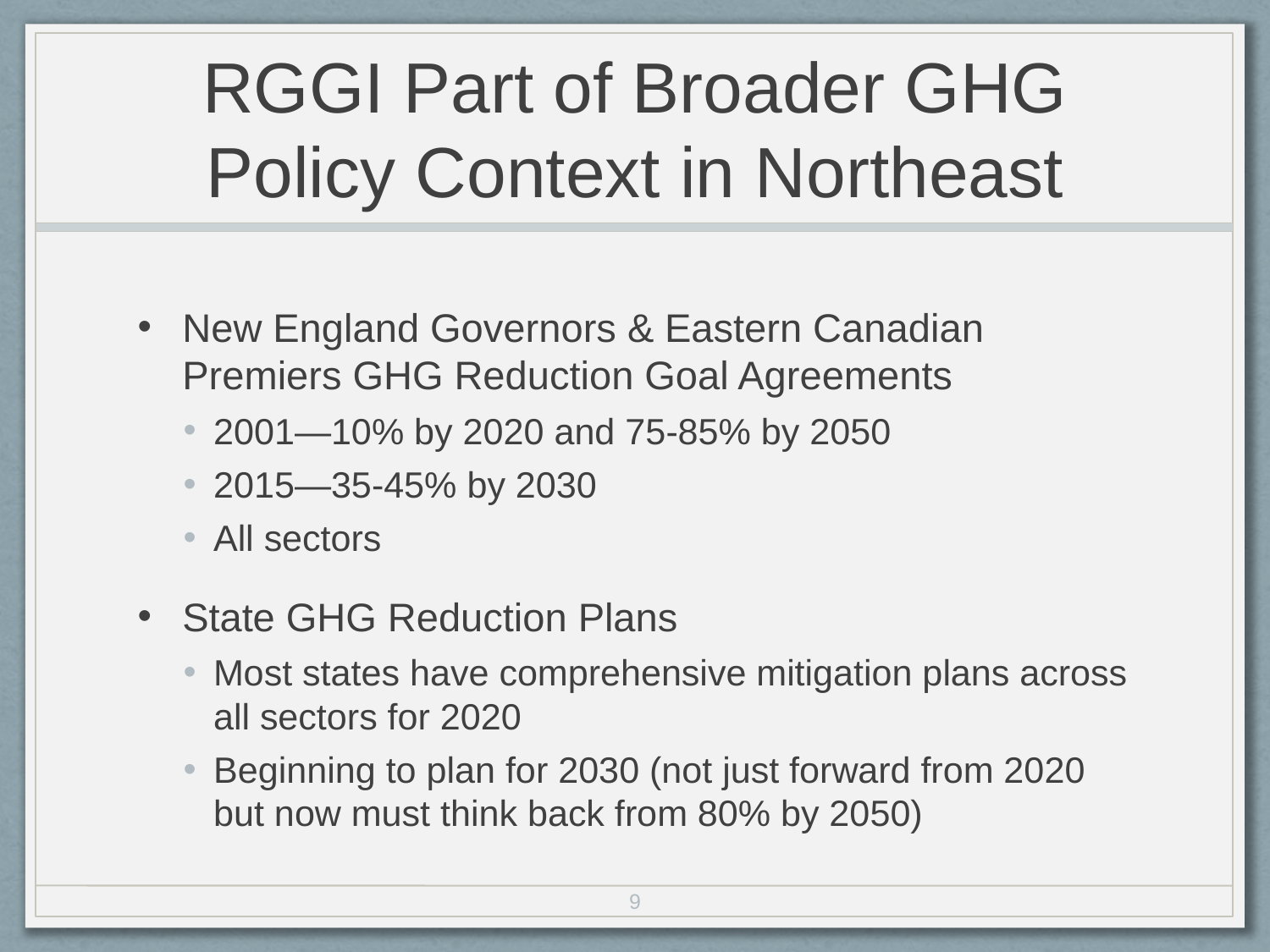

# RGGI Part of Broader GHG Policy Context in Northeast
New England Governors & Eastern Canadian Premiers GHG Reduction Goal Agreements
2001—10% by 2020 and 75-85% by 2050
2015—35-45% by 2030
All sectors
State GHG Reduction Plans
Most states have comprehensive mitigation plans across all sectors for 2020
Beginning to plan for 2030 (not just forward from 2020 but now must think back from 80% by 2050)
9